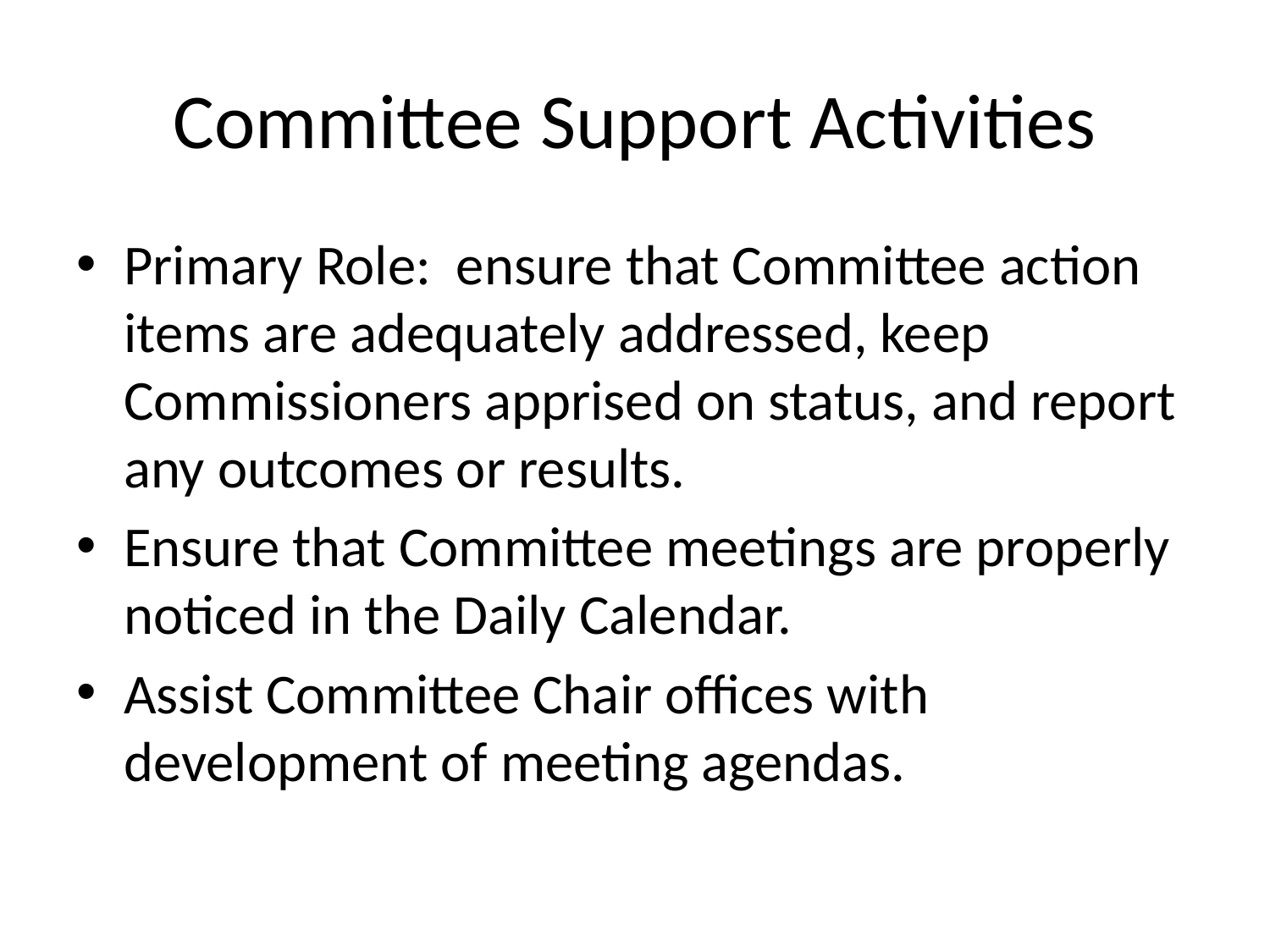

# Committee Support Activities
Primary Role:  ensure that Committee action items are adequately addressed, keep Commissioners apprised on status, and report any outcomes or results.
Ensure that Committee meetings are properly noticed in the Daily Calendar.
Assist Committee Chair offices with development of meeting agendas.